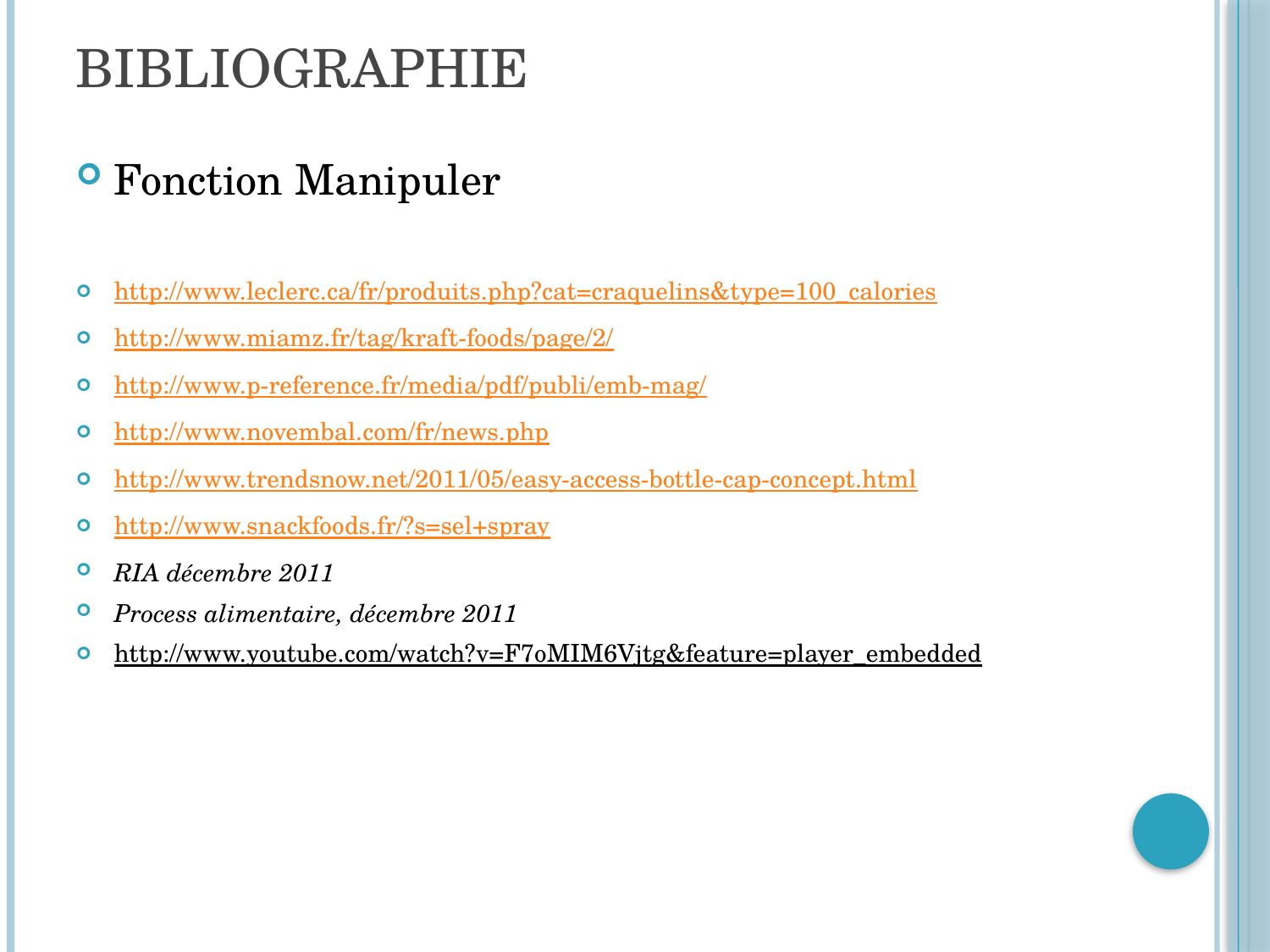

# Bibliographie
Fonction Manipuler

http://www.leclerc.ca/fr/produits.php?cat=craquelins&type=100_calories
http://www.miamz.fr/tag/kraft-foods/page/2/
http://www.p-reference.fr/media/pdf/publi/emb-mag/
http://www.novembal.com/fr/news.php
http://www.trendsnow.net/2011/05/easy-access-bottle-cap-concept.html
http://www.snackfoods.fr/?s=sel+spray
RIA décembre 2011
Process alimentaire, décembre 2011
http://www.youtube.com/watch?v=F7oMIM6Vjtg&feature=player_embedded